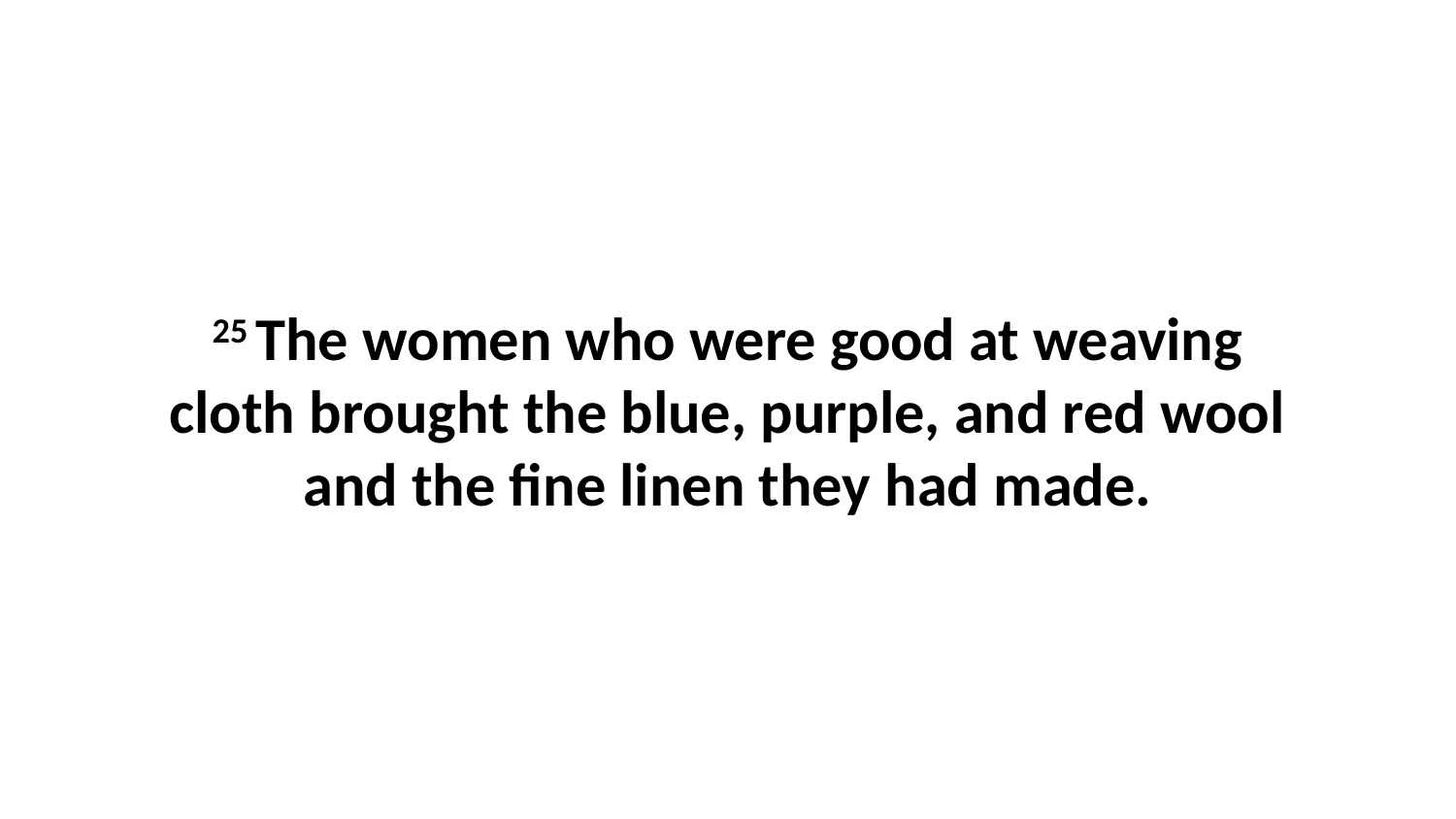

25 The women who were good at weaving cloth brought the blue, purple, and red wool and the fine linen they had made.